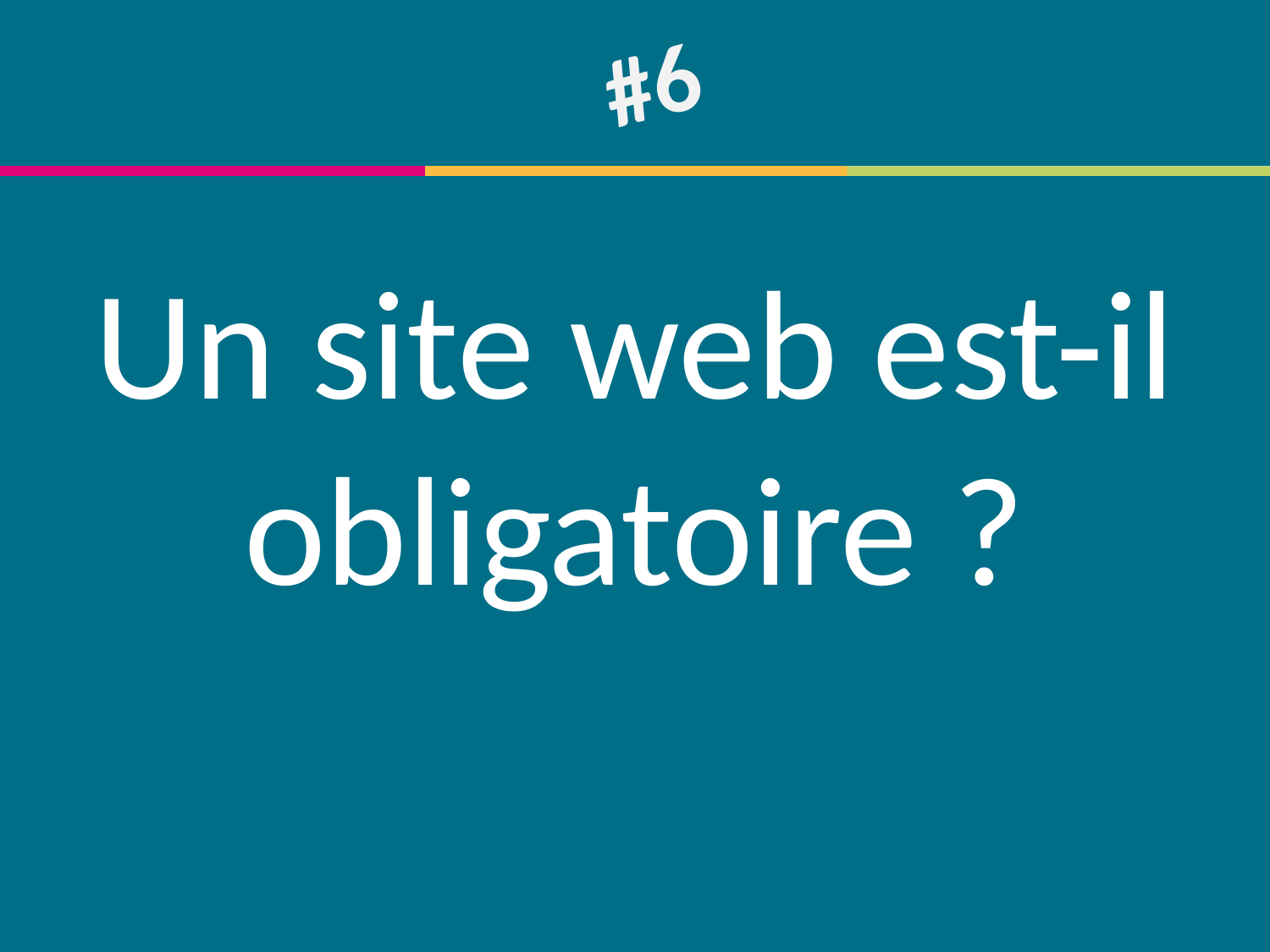

#6

Un site web est-il obligatoire ?